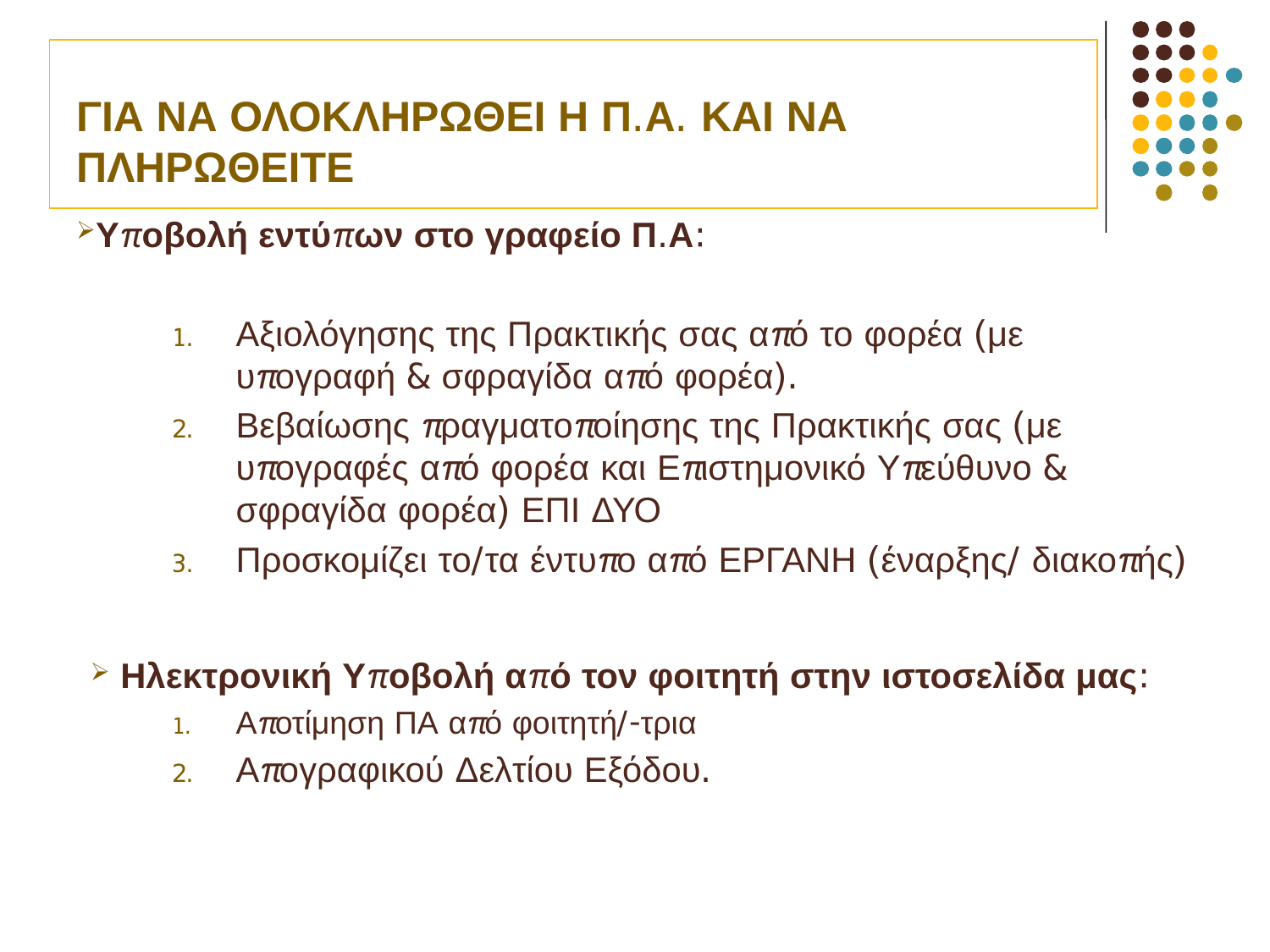

# ΓΙΑ ΝΑ ΟΛΟΚΛΗΡΩΘΕΙ Η Π.Α. ΚΑΙ ΝΑ ΠΛΗΡΩΘΕΙΤΕ

Υποβολή εντύπων στο γραφείο Π.Α:

Αξιολόγησης της Πρακτικής σας από το φορέα (με υπογραφή & σφραγίδα από φορέα).
Βεβαίωσης πραγματοποίησης της Πρακτικής σας (με υπογραφές από φορέα και Επιστημονικό Υπεύθυνο & σφραγίδα φορέα) ΕΠΙ ΔΥΟ
Προσκομίζει το/τα έντυπο από ΕΡΓΑΝΗ (έναρξης/ διακοπής)

 Ηλεκτρονική Υποβολή από τον φοιτητή στην ιστοσελίδα μας:
Αποτίμηση ΠΑ από φοιτητή/-τρια
Απογραφικού Δελτίου Εξόδου.